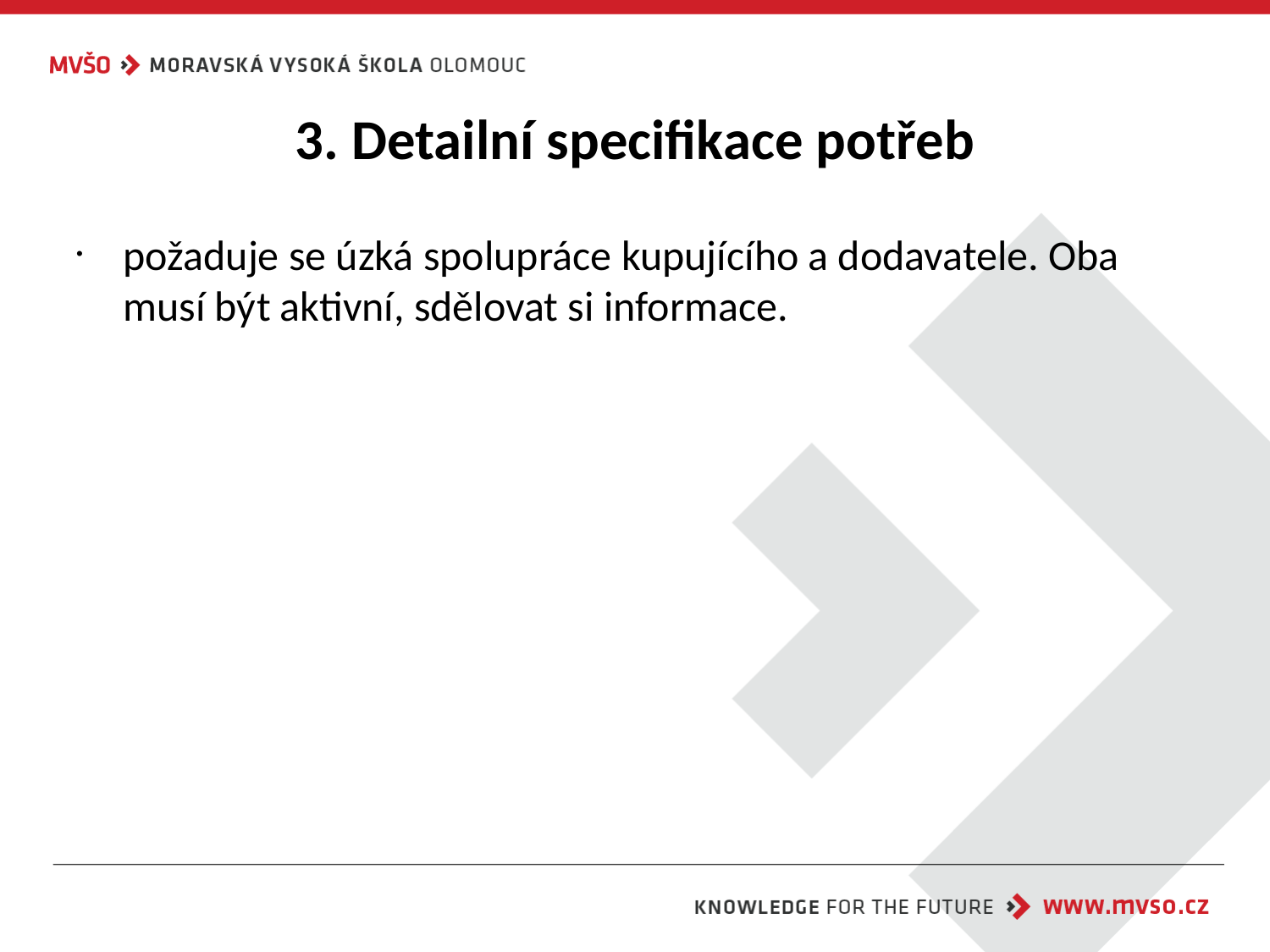

# 3. Detailní specifikace potřeb
požaduje se úzká spolupráce kupujícího a dodavatele. Oba musí být aktivní, sdělovat si informace.